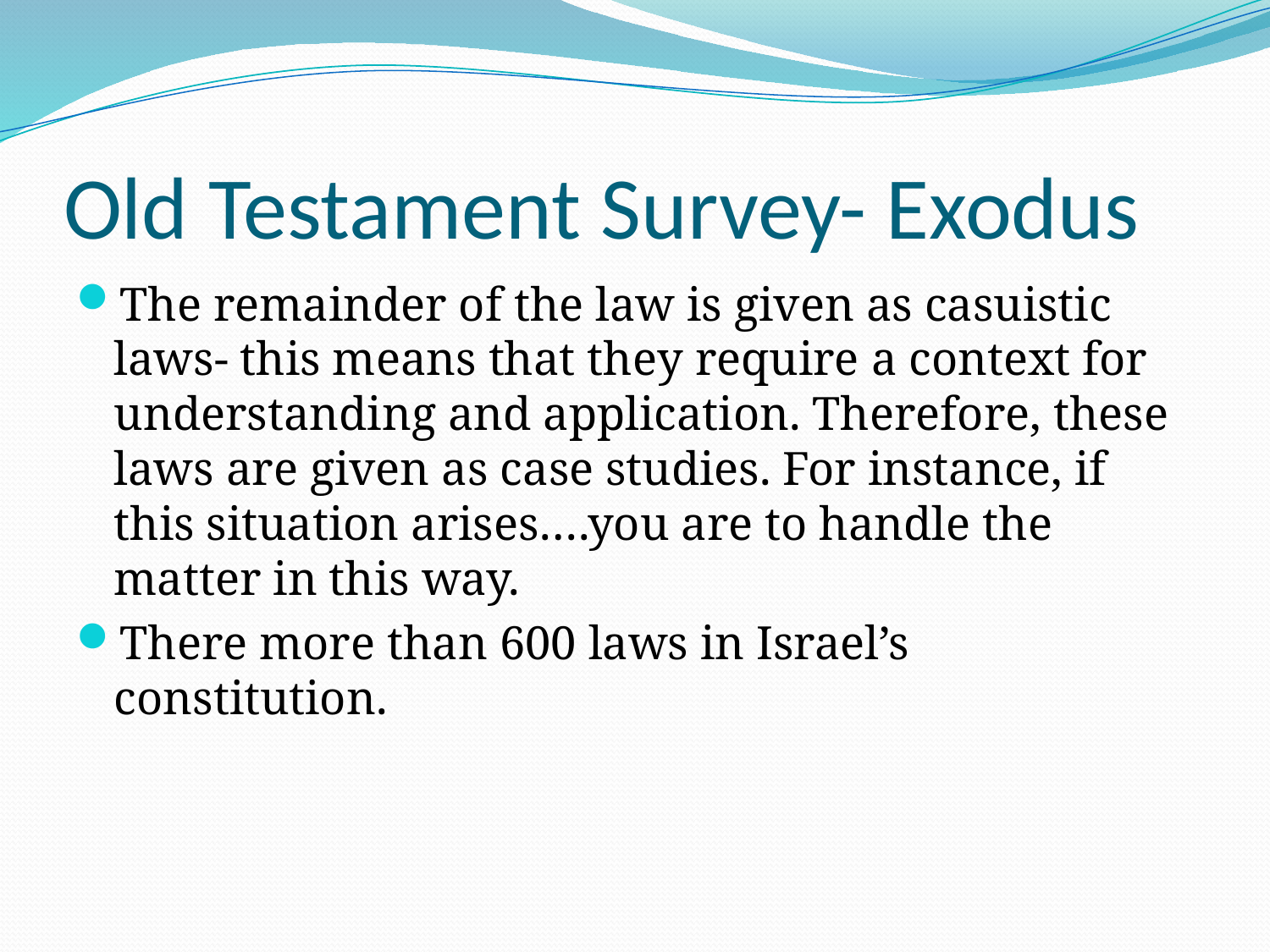

# Old Testament Survey- Exodus
The remainder of the law is given as casuistic laws- this means that they require a context for understanding and application. Therefore, these laws are given as case studies. For instance, if this situation arises….you are to handle the matter in this way.
There more than 600 laws in Israel’s constitution.